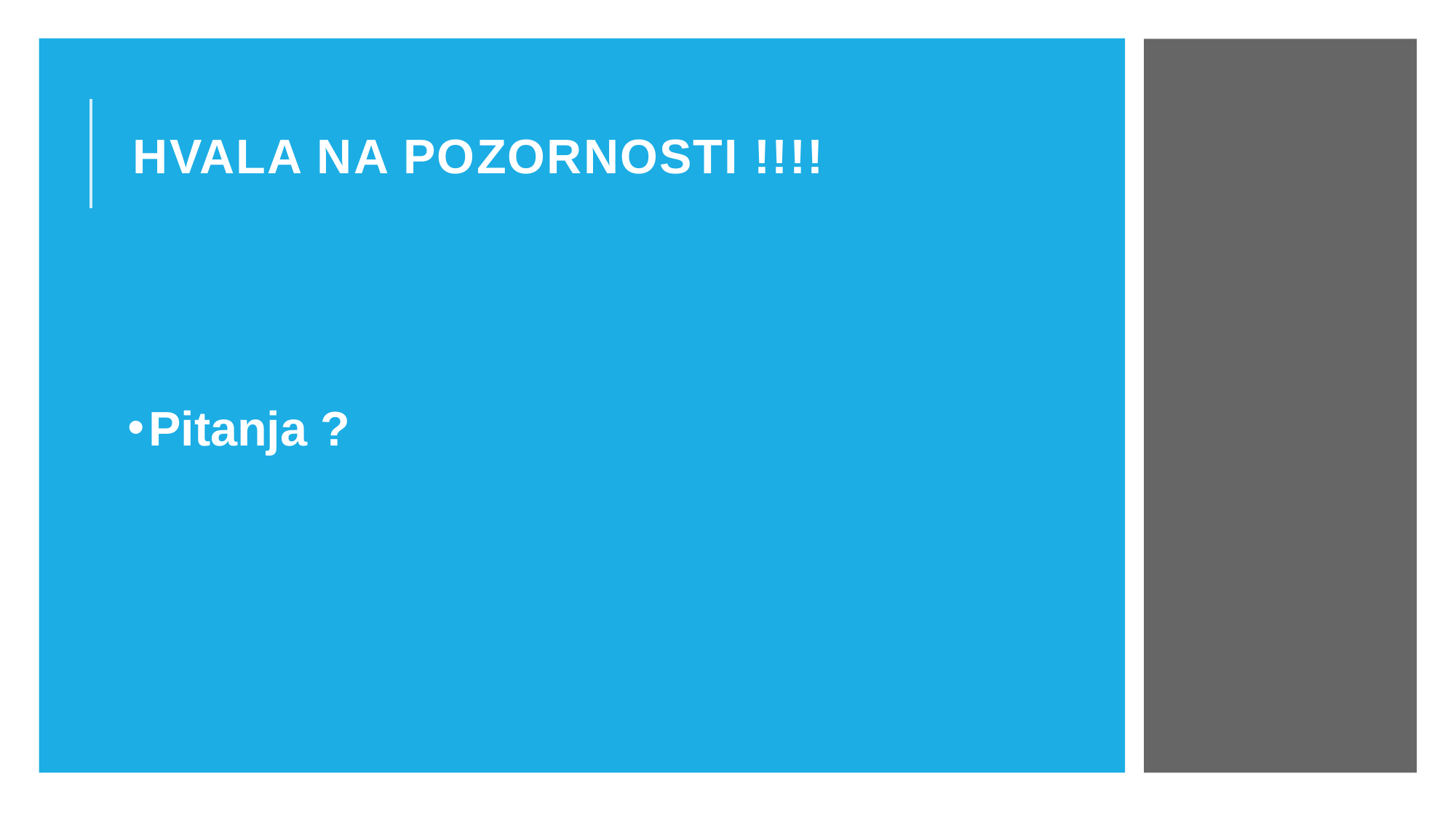

# Hvala NA pozornosti !!!!

Pitanja ?